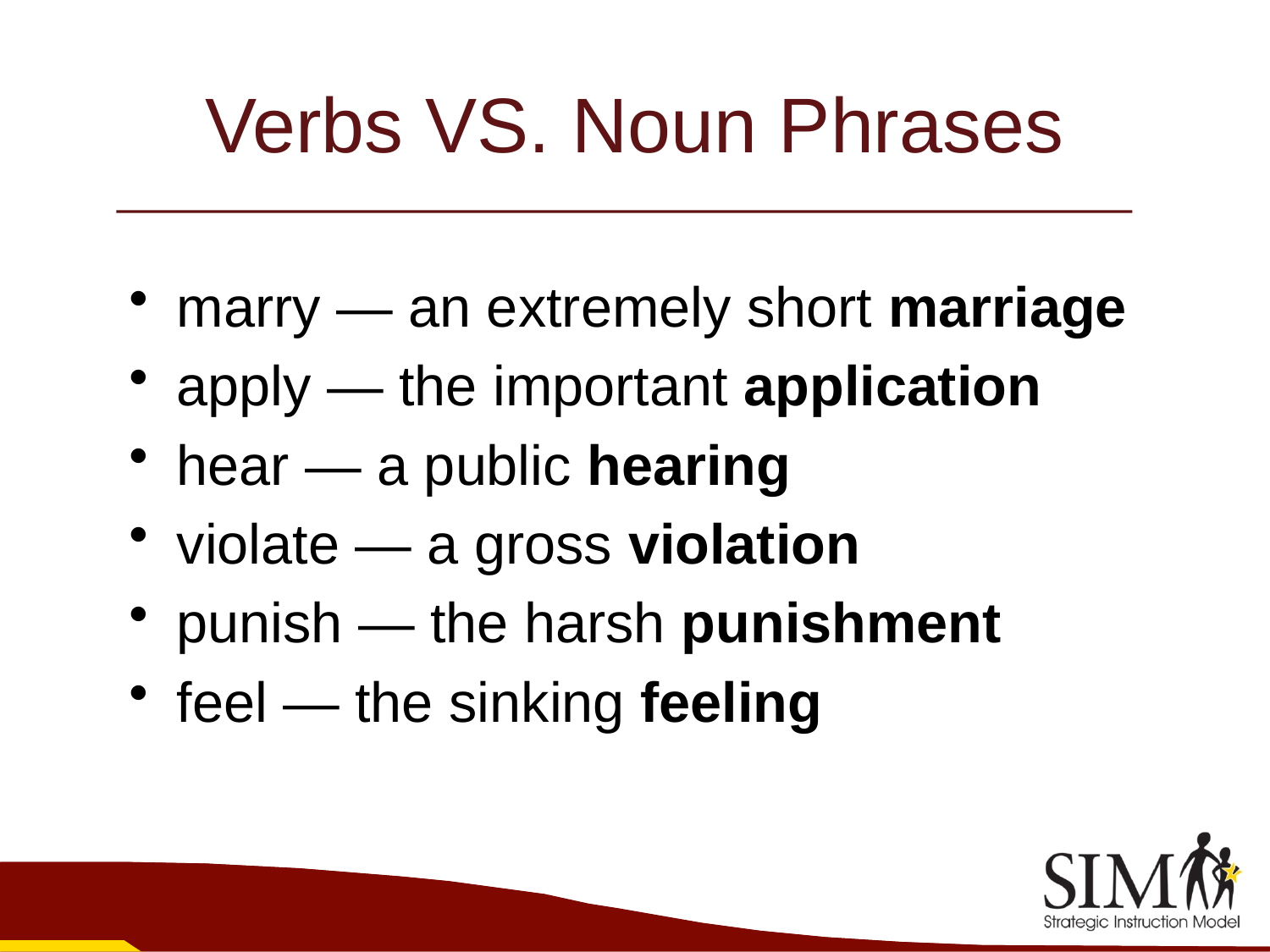

# Verbs VS. Noun Phrases
marry — an extremely short marriage
apply — the important application
hear — a public hearing
violate — a gross violation
punish — the harsh punishment
feel — the sinking feeling